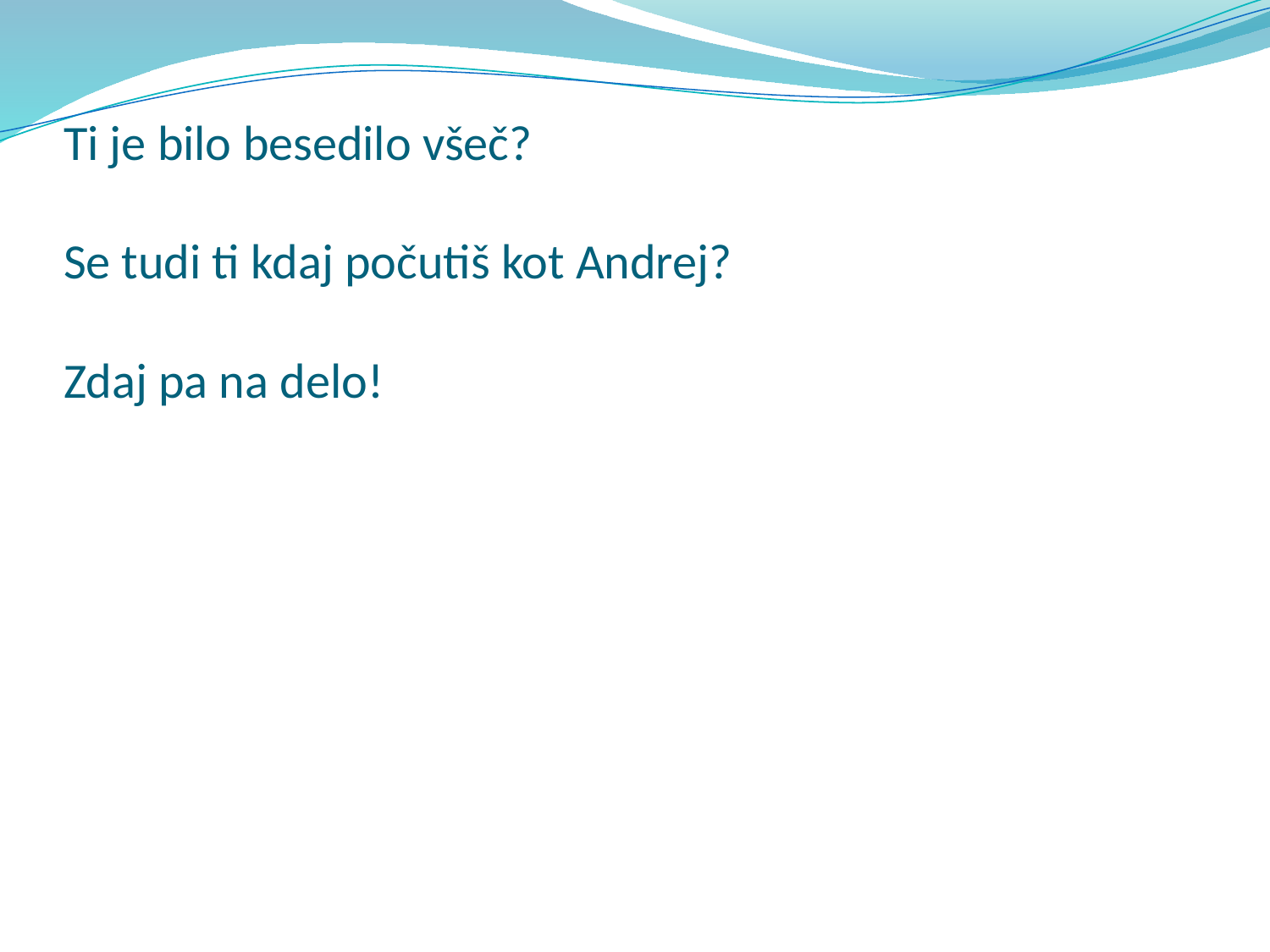

# Ti je bilo besedilo všeč? Se tudi ti kdaj počutiš kot Andrej? Zdaj pa na delo!